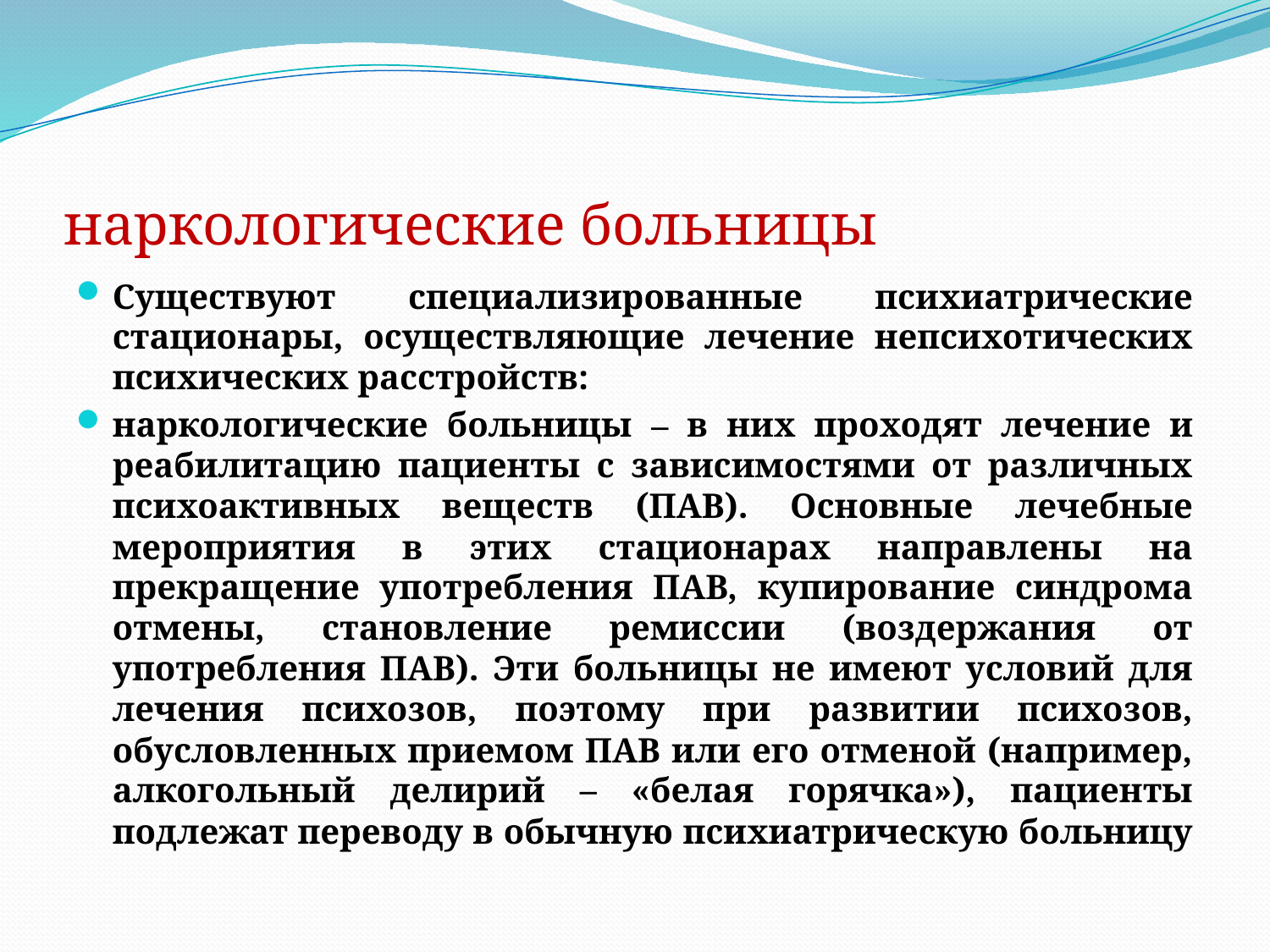

# наркологические больницы
Существуют специализированные психиатрические стационары, осуществляющие лечение непсихотических психических расстройств:
наркологические больницы ‒ в них проходят лечение и реабилитацию пациенты с зависимостями от различных психоактивных веществ (ПАВ). Основные лечебные мероприятия в этих стационарах направлены на прекращение употребления ПАВ, купирование синдрома отмены, становление ремиссии (воздержания от употребления ПАВ). Эти больницы не имеют условий для лечения психозов, поэтому при развитии психозов, обусловленных приемом ПАВ или его отменой (например, алкогольный делирий – «белая горячка»), пациенты подлежат переводу в обычную психиатрическую больницу